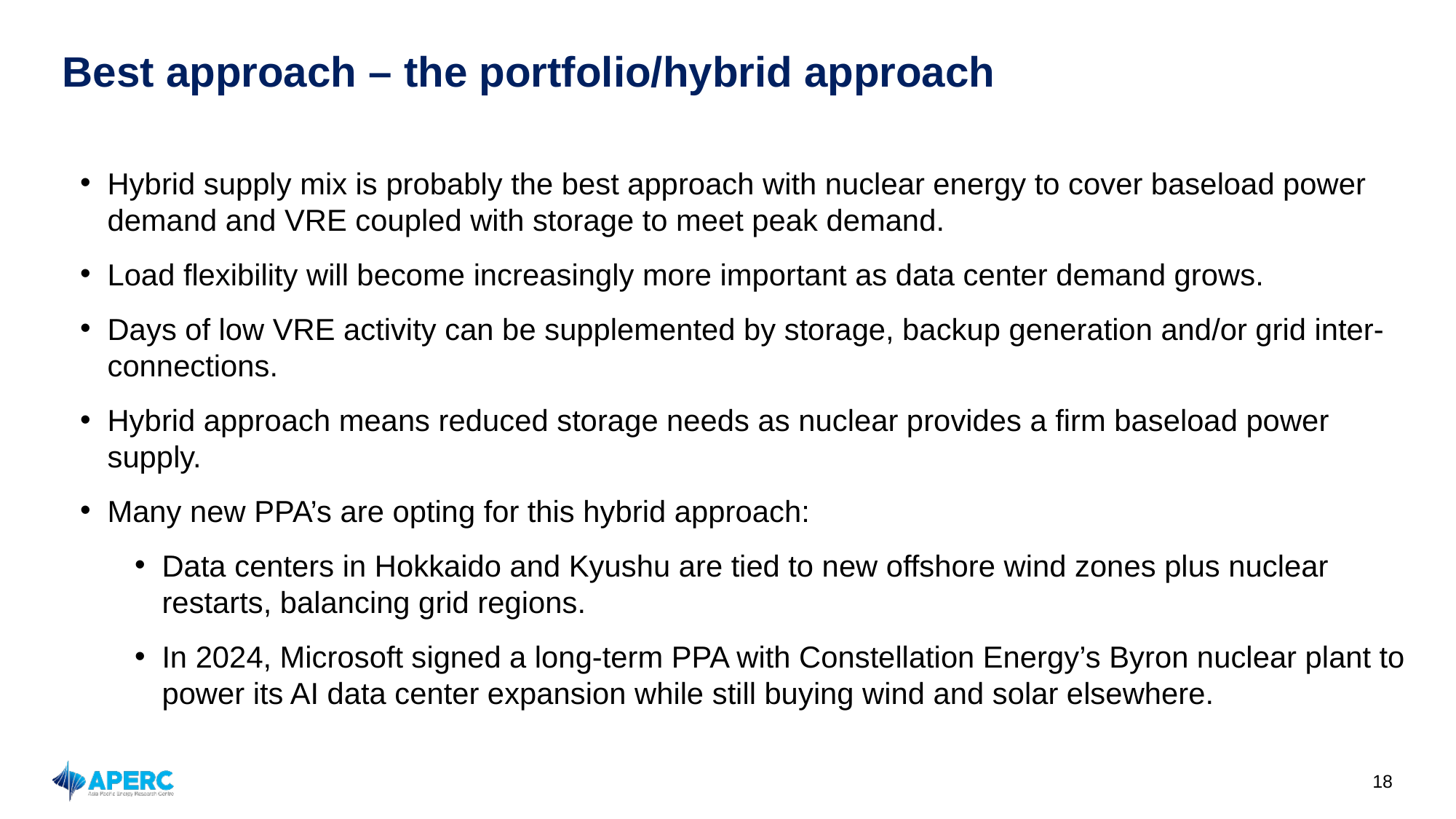

# Best approach – the portfolio/hybrid approach
Hybrid supply mix is probably the best approach with nuclear energy to cover baseload power demand and VRE coupled with storage to meet peak demand.
Load flexibility will become increasingly more important as data center demand grows.
Days of low VRE activity can be supplemented by storage, backup generation and/or grid inter-connections.
Hybrid approach means reduced storage needs as nuclear provides a firm baseload power supply.
Many new PPA’s are opting for this hybrid approach:
Data centers in Hokkaido and Kyushu are tied to new offshore wind zones plus nuclear restarts, balancing grid regions.
In 2024, Microsoft signed a long-term PPA with Constellation Energy’s Byron nuclear plant to power its AI data center expansion while still buying wind and solar elsewhere.
18